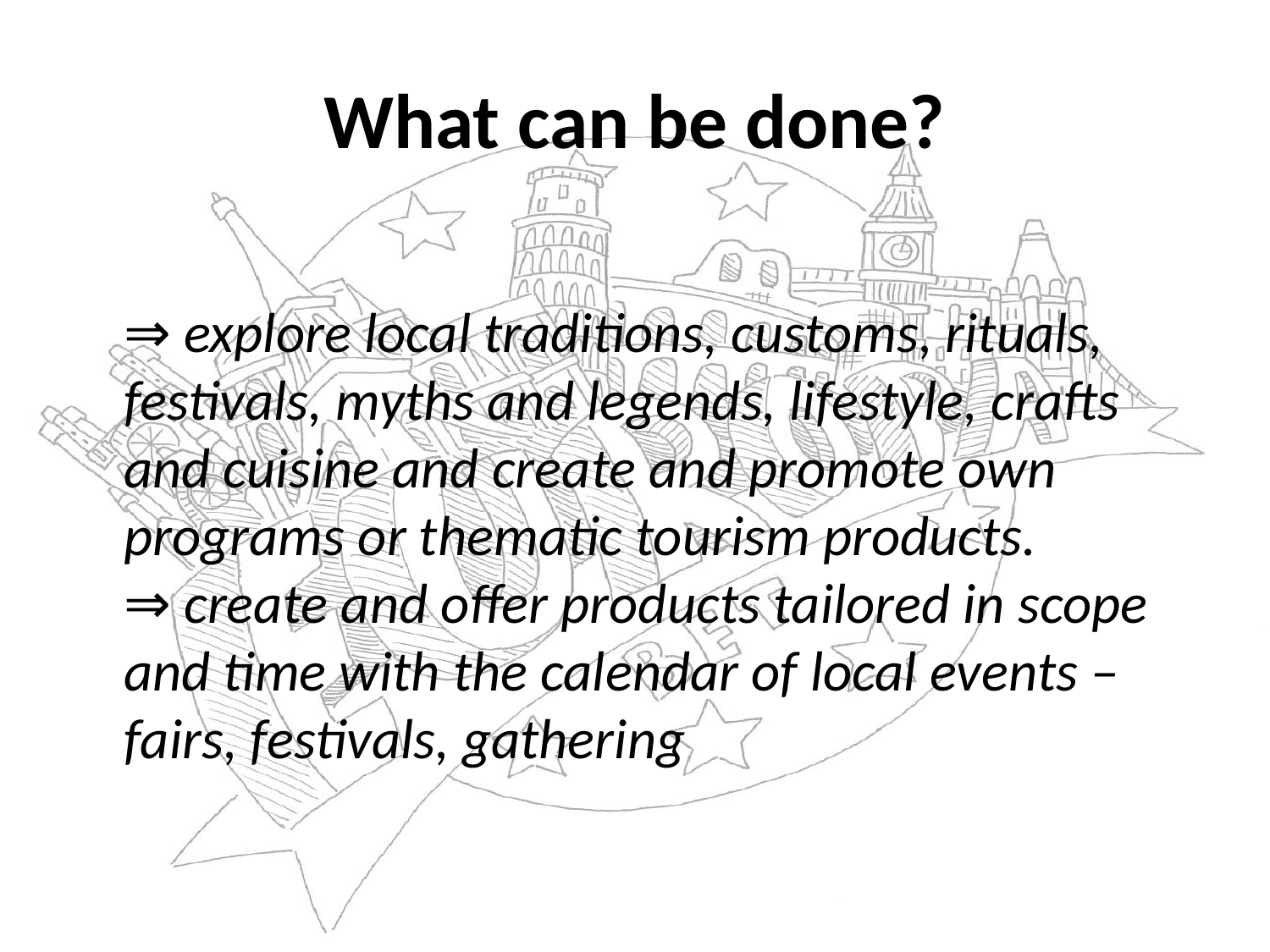

# What can be done?
⇒ explore local traditions, customs, rituals, festivals, myths and legends, lifestyle, crafts and cuisine and create and promote own programs or thematic tourism products.
⇒ create and offer products tailored in scope and time with the calendar of local events – fairs, festivals, gathering